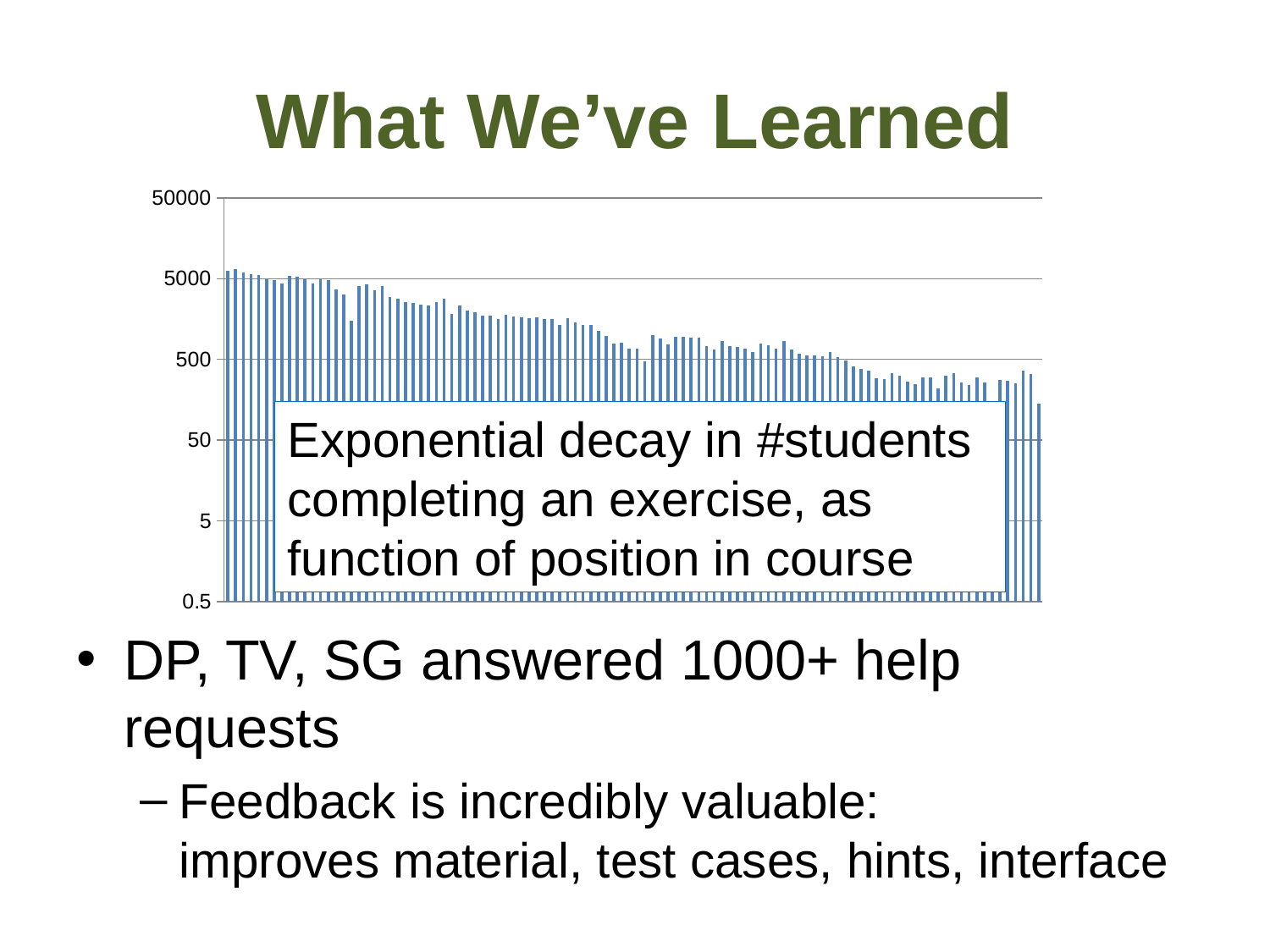

# What We’ve Learned

### Chart

| Category |  |
|---|---|
| 0.bonjour | 6190.0 |
| 1.plusminus | 6652.0 |
| 1.heads | 6033.0 |
| 1.speed | 5666.0 |
| 1.swap | 5621.0 |
| 1e.product | 4921.0 |
| 1e.joe | 4850.0 |
| 1e.growth | 4331.0 |
| 2.intro | 5383.0 |
| 2.compose | 5344.0 |
| 2.bridges1 | 4910.0 |
| 2.bridges2 | 4391.0 |
| 2.ort | 4879.0 |
| 2X.simplify | 4777.0 |
| 2X.simplifyagain | 3724.0 |
| 2X.balance | 3185.0 |
| 2.madsort | 1497.0 |
| 3.debug | 4029.0 |
| 3.escapemulti | 4226.0 |
| 3.escape | 3626.0 |
| 4.mixing | 4032.0 |
| 4.pizza | 2991.0 |
| 5.echo | 2805.0 |
| 6.indent.unexp | 2579.0 |
| 6.indent.unun | 2495.0 |
| 6.indent.exp | 2387.0 |
| 6.indent.work | 2344.0 |
| 6.sign | 2582.0 |
| 6.nested | 2803.0 |
| 6d.timbits | 1833.0 |
| 7a.last | 2309.0 |
| 7a.firstlast | 2023.0 |
| 7a.swap | 1920.0 |
| 7a.lowercase | 1734.0 |
| 7a.piglatin | 1746.0 |
| 7a.namegame | 1581.0 |
| 7b.eggs | 1770.0 |
| 7b.divisible | 1699.0 |
| 7b.pizza | 1646.0 |
| 7b.geometricmean | 1617.0 |
| 7b.bedmas | 1664.0 |
| 7b.skill | 1597.0 |
| 7b.convert | 1567.0 |
| 7b.gravity | 1326.0 |
| 7c.countup | 1634.0 |
| 7c.triangle | 1421.0 |
| 7c.squares | 1324.0 |
| 7c.skip | 1339.0 |
| 7c.factorize | 1125.0 |
| 8.adder | 969.0 |
| 8.substrings | 792.0 |
| 8.pendulum | 796.0 |
| 8.centering | 679.0 |
| 8.ending | 676.0 |
| 8.charmap | 478.0 |
| 9.abs | 991.0 |
| 9.ordinal | 906.0 |
| 9.numberify | 772.0 |
| 9.demorgan | 958.0 |
| 9.multi | 964.0 |
| 10.cube | 930.0 |
| 10.rectangle | 930.0 |
| 11a.lowerchar | 736.0 |
| 11a.lowerstring | 670.0 |
| 11b.inout | 855.0 |
| 11c.hypotenuse | 730.0 |
| 11c.rightperimeter | 706.0 |
| 11c.distance | 679.0 |
| 11c.perimeter | 618.0 |
| 12.alphabet | 788.0 |
| 12.sevens | 757.0 |
| 12.ordering | 675.0 |
| 13.indexindex | 852.0 |
| 13.middle | 668.0 |
| 13.natural | 593.0 |
| 13.palindrome | 560.0 |
| 13.product | 563.0 |
| 13.foreach | 546.0 |
| 13.mystery | 618.0 |
| 13.mode | 539.0 |
| 14.replace | 483.0 |
| 14.postal | 411.0 |
| 15a.getbasic | 379.0 |
| 15a.goto | 361.0 |
| 15a.main | 292.0 |
| 15a.overall | 288.0 |
| 15b.degrees | 336.0 |
| 15b.creditcard | 311.0 |
| 15b.poem | 266.0 |
| 15b.choose | 244.0 |
| 15c.encode | 301.0 |
| 15c.decode | 298.0 |
| 15c.autodecrypt | 219.0 |
| 16.countup | 317.0 |
| 16.countdownby2 | 340.0 |
| 16.digitalsum | 259.0 |
| 16.digitalroot | 238.0 |
| 16.shortgcd | 300.0 |
| 16.hailstone | 257.0 |
| 17.nestedFind | 69.0 |
| 16.ruler | 277.0 |
| 17.reference | 274.0 |
| 17.is | 251.0 |
| 18.fibscramble | 366.0 |
| 18.dynamicscramble | 327.0 |
| 18.sieve | 141.0 |

DP, TV, SG answered 1000+ help requests
Feedback is incredibly valuable:
improves material, test cases, hints, interface

Exponential decay in #students completing an exercise, as function of position in course